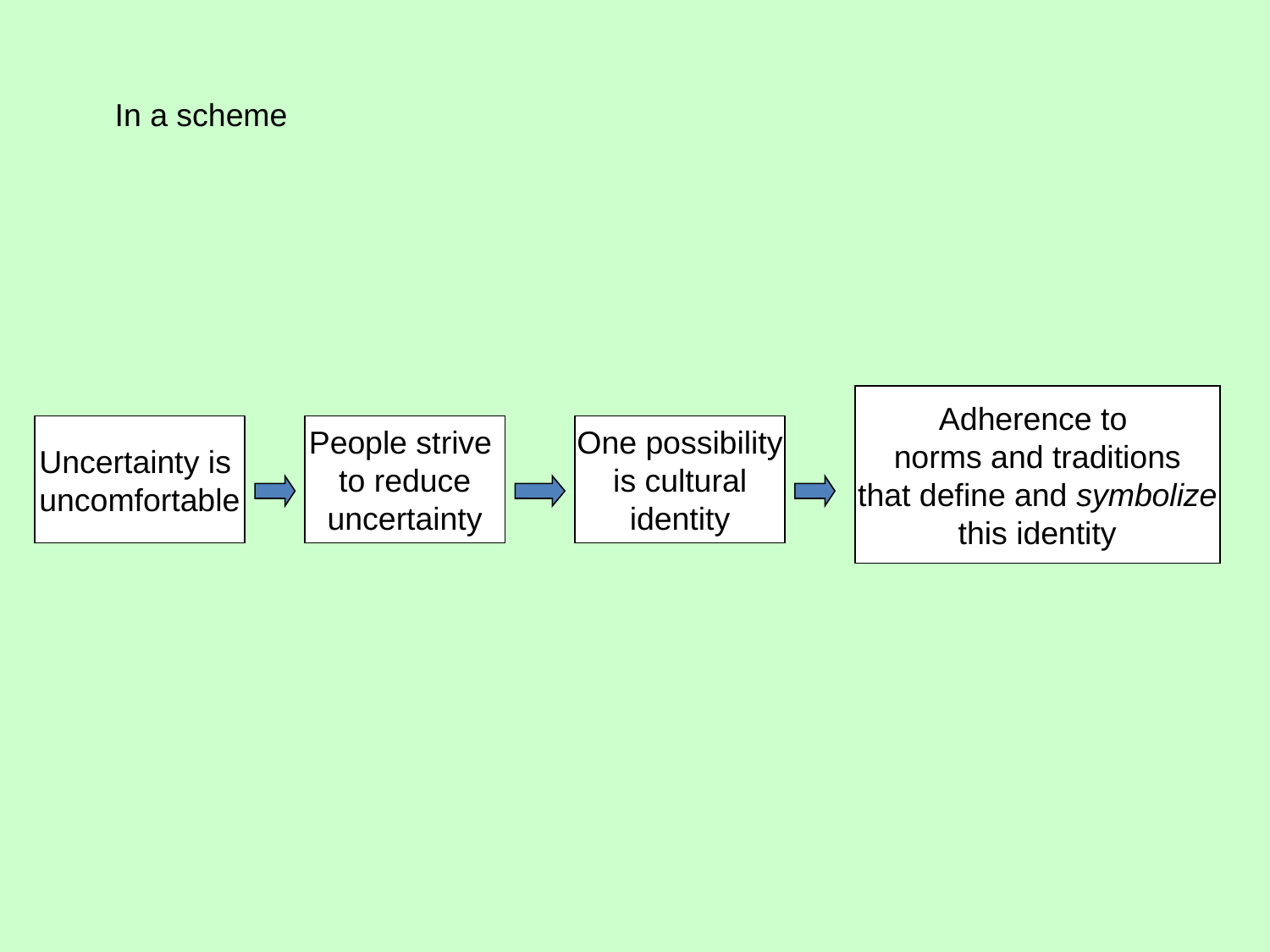

In a scheme
Adherence to
norms and traditions
that define and symbolize
this identity
Uncertainty is
uncomfortable
People strive
to reduce
uncertainty
One possibility
is cultural
identity